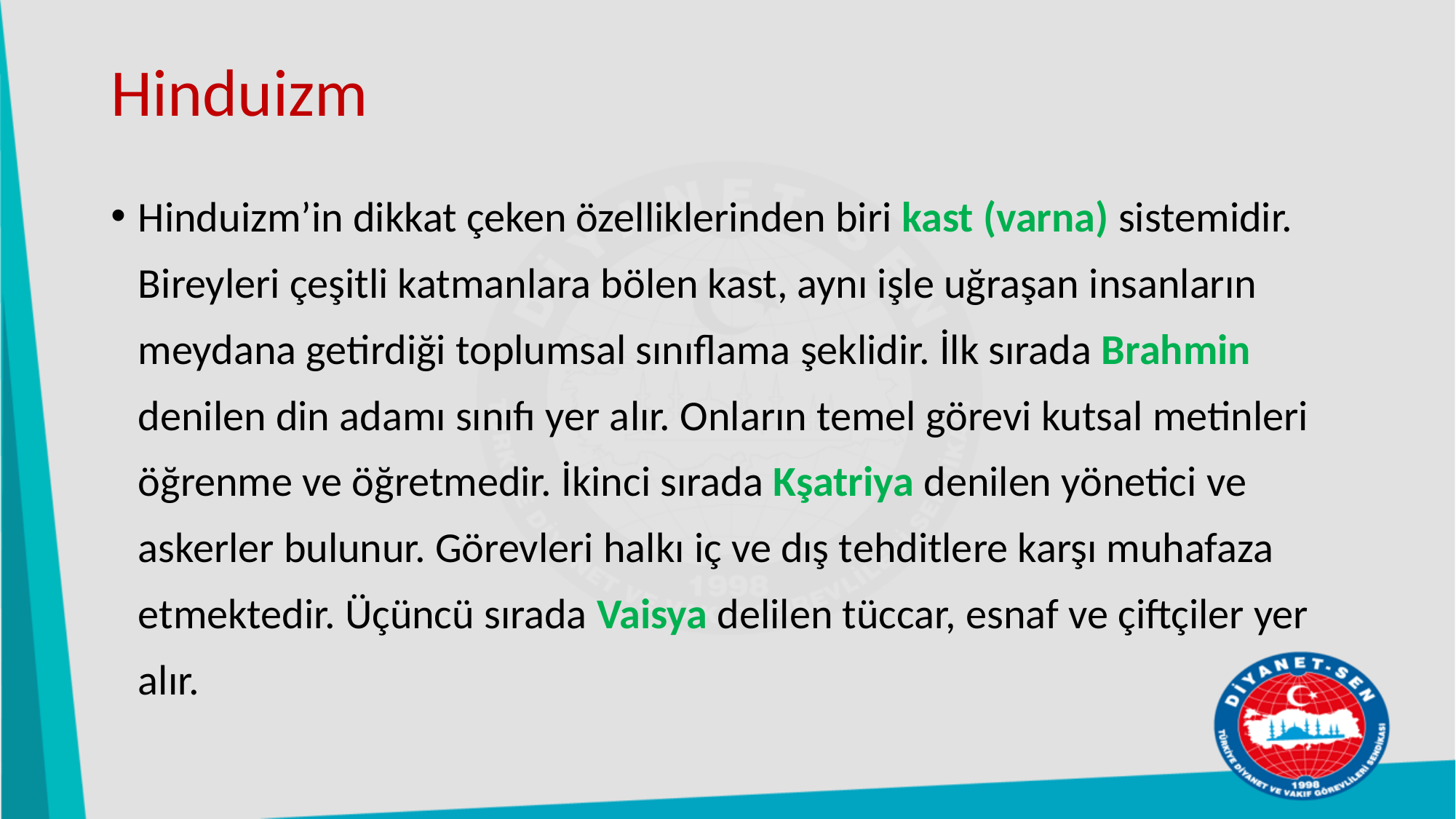

# Hinduizm
Hinduizm’in dikkat çeken özelliklerinden biri kast (varna) sistemidir. Bireyleri çeşitli katmanlara bölen kast, aynı işle uğraşan insanların meydana getirdiği toplumsal sınıflama şeklidir. İlk sırada Brahmin denilen din adamı sınıfı yer alır. Onların temel görevi kutsal metinleri öğrenme ve öğretmedir. İkinci sırada Kşatriya denilen yönetici ve askerler bulunur. Görevleri halkı iç ve dış tehditlere karşı muhafaza etmektedir. Üçüncü sırada Vaisya delilen tüccar, esnaf ve çiftçiler yer alır.